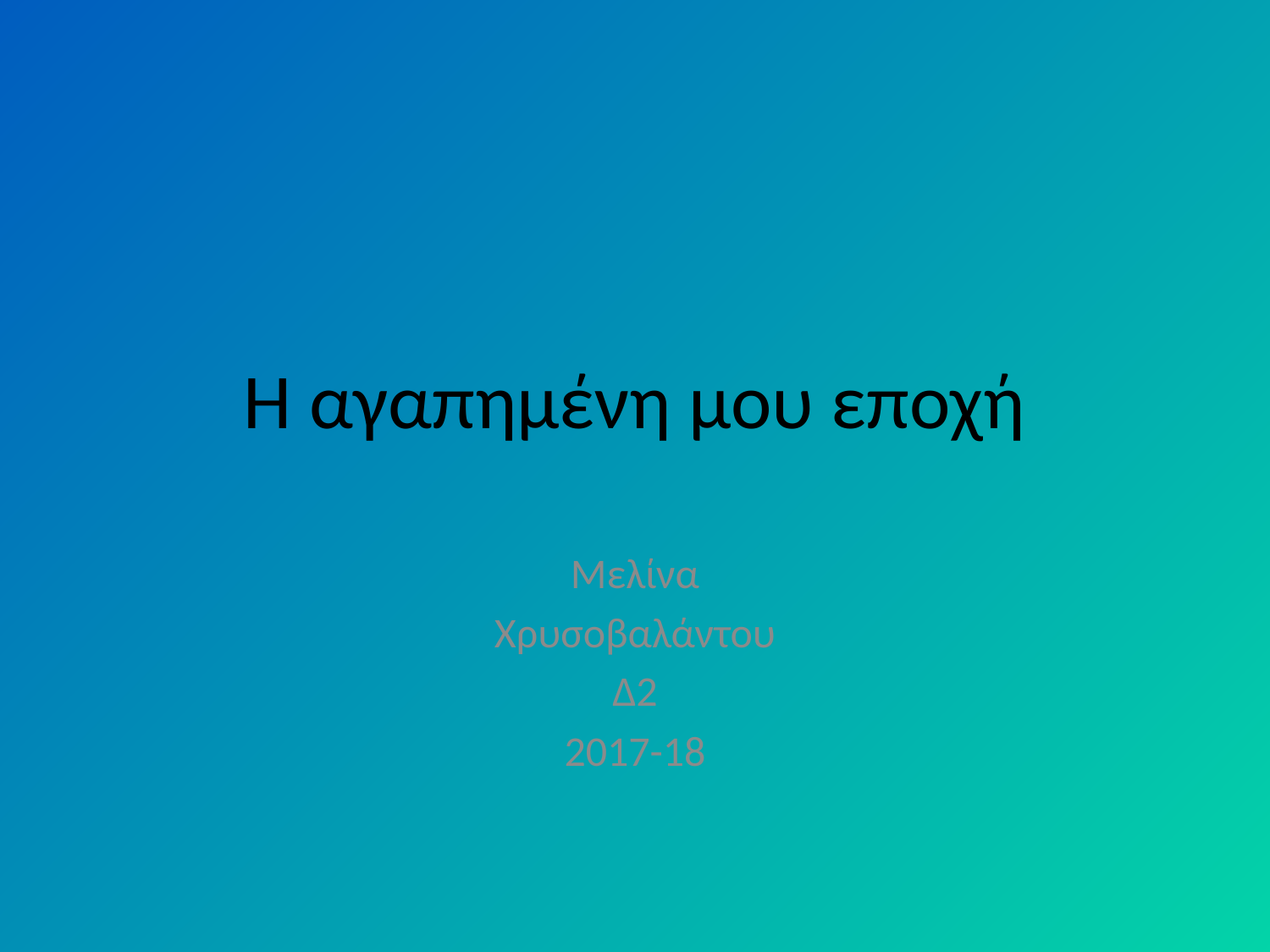

# Η αγαπημένη μου εποχή
Μελίνα
Χρυσοβαλάντου
Δ2
2017-18